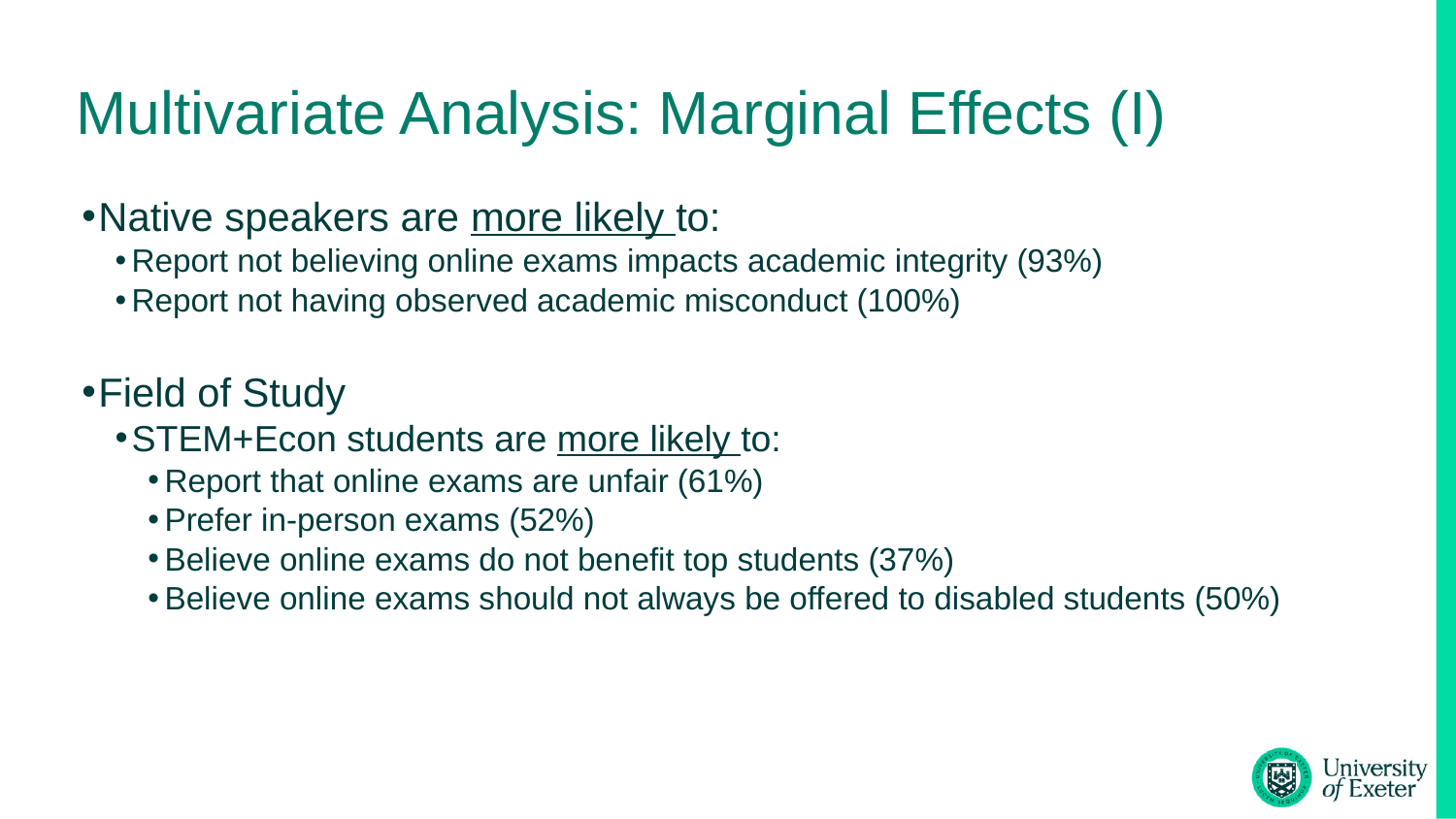

# Multivariate Analysis: Marginal Effects (I)
Native speakers are more likely to:
Report not believing online exams impacts academic integrity (93%)
Report not having observed academic misconduct (100%)

Field of Study
STEM+Econ students are more likely to:
Report that online exams are unfair (61%)
Prefer in-person exams (52%)
Believe online exams do not benefit top students (37%)
Believe online exams should not always be offered to disabled students (50%)